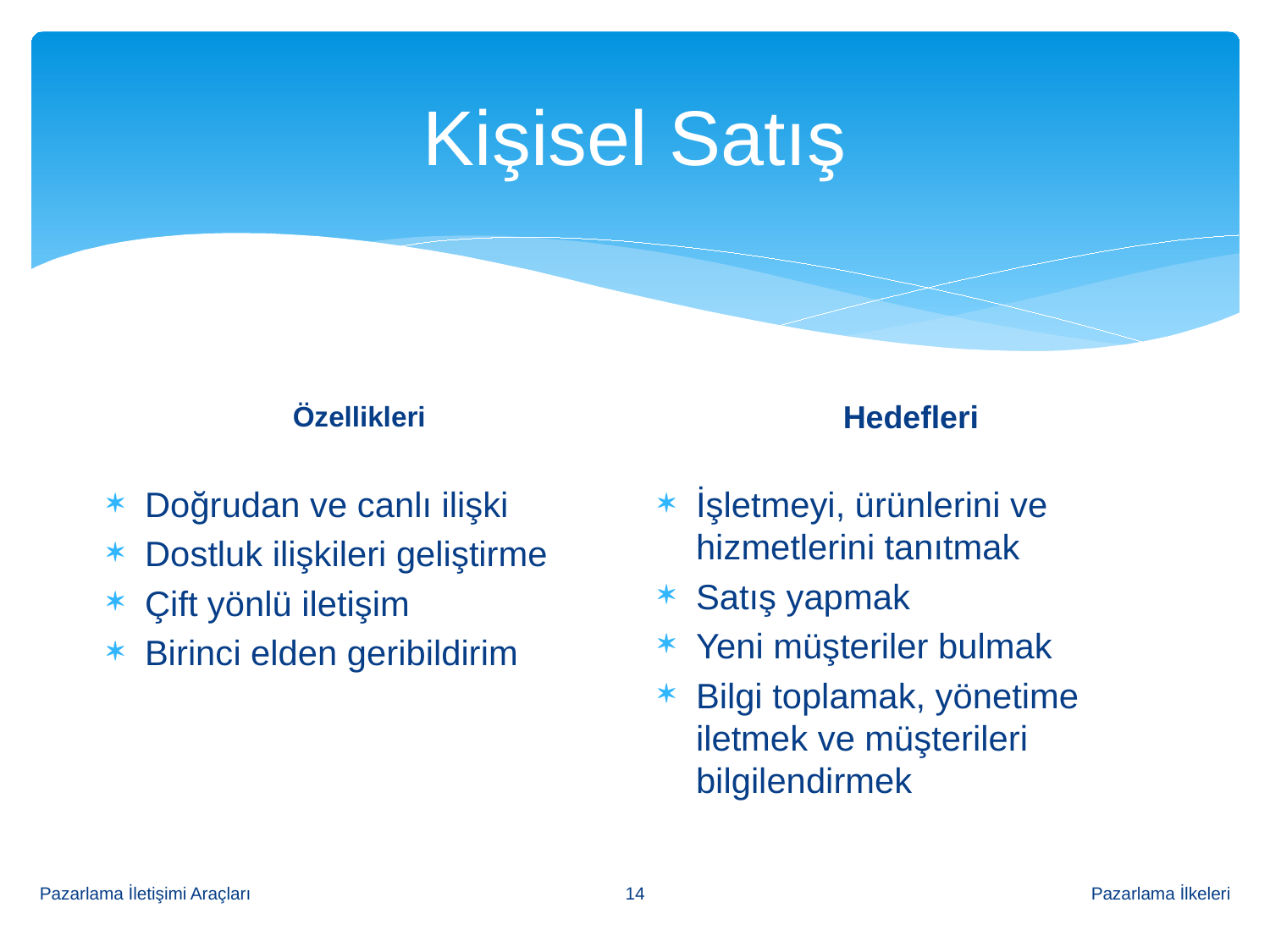

# Kişisel Satış
Hedefleri
Özellikleri
Doğrudan ve canlı ilişki
Dostluk ilişkileri geliştirme
Çift yönlü iletişim
Birinci elden geribildirim

İşletmeyi, ürünlerini ve hizmetlerini tanıtmak
Satış yapmak
Yeni müşteriler bulmak
Bilgi toplamak, yönetime iletmek ve müşterileri bilgilendirmek

14
Pazarlama İletişimi Araçları
Pazarlama İlkeleri